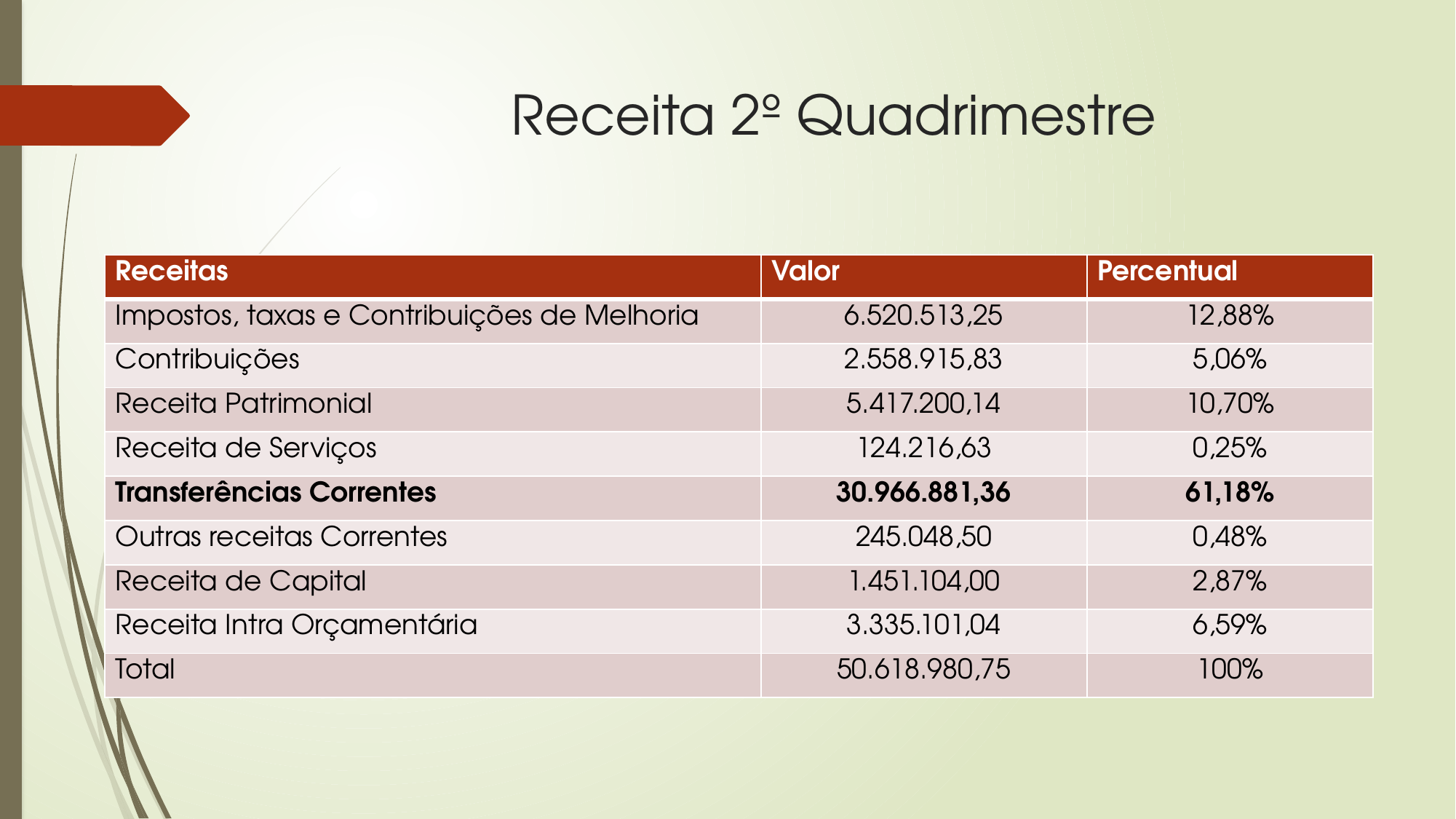

# Receita 2º Quadrimestre
| Receitas | Valor | Percentual |
| --- | --- | --- |
| Impostos, taxas e Contribuições de Melhoria | 6.520.513,25 | 12,88% |
| Contribuições | 2.558.915,83 | 5,06% |
| Receita Patrimonial | 5.417.200,14 | 10,70% |
| Receita de Serviços | 124.216,63 | 0,25% |
| Transferências Correntes | 30.966.881,36 | 61,18% |
| Outras receitas Correntes | 245.048,50 | 0,48% |
| Receita de Capital | 1.451.104,00 | 2,87% |
| Receita Intra Orçamentária | 3.335.101,04 | 6,59% |
| Total | 50.618.980,75 | 100% |